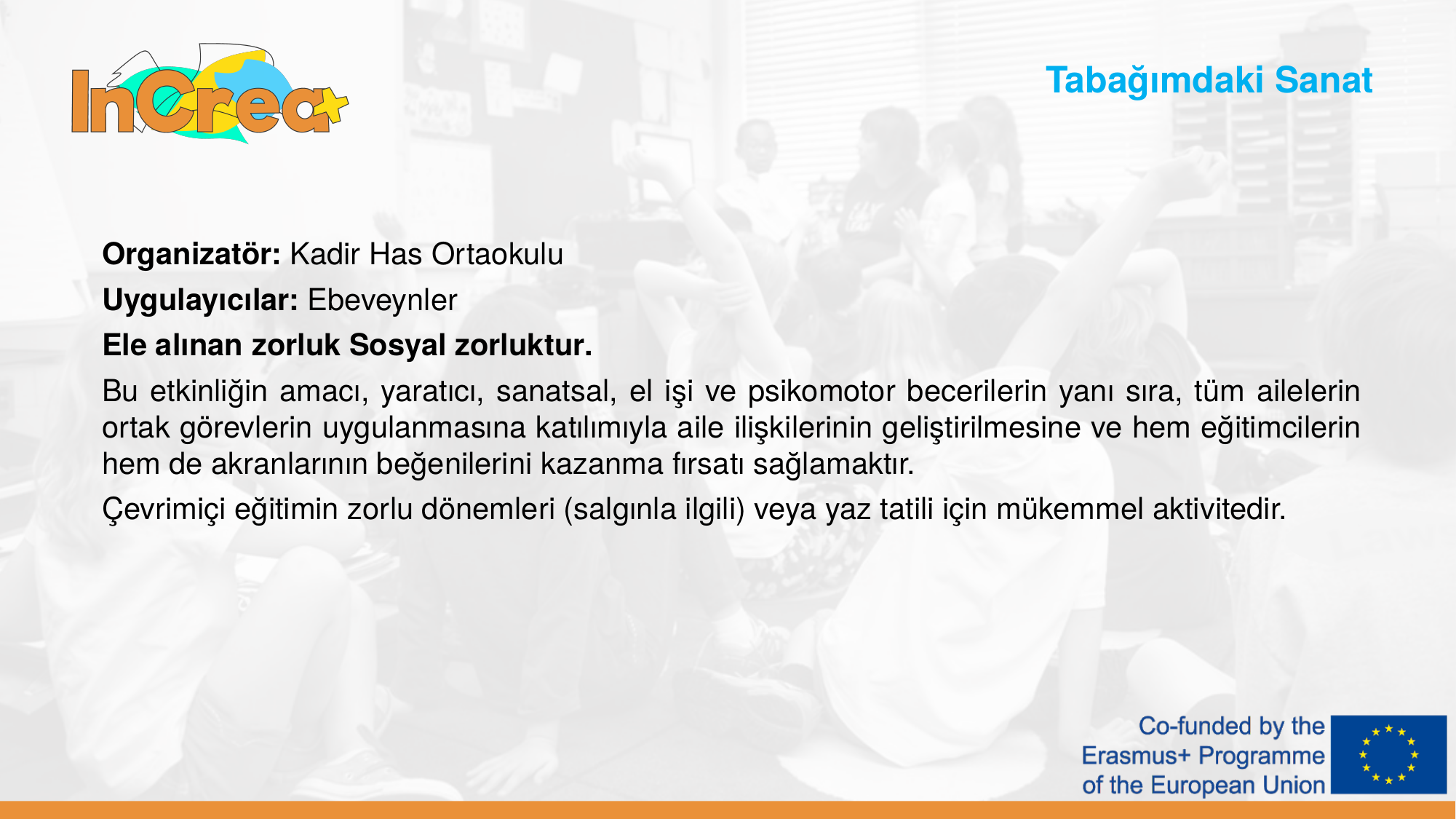

Tabağımdaki Sanat
Organizatör: Kadir Has Ortaokulu
Uygulayıcılar: Ebeveynler
Ele alınan zorluk Sosyal zorluktur.
Bu etkinliğin amacı, yaratıcı, sanatsal, el işi ve psikomotor becerilerin yanı sıra, tüm ailelerin ortak görevlerin uygulanmasına katılımıyla aile ilişkilerinin geliştirilmesine ve hem eğitimcilerin hem de akranlarının beğenilerini kazanma fırsatı sağlamaktır.
Çevrimiçi eğitimin zorlu dönemleri (salgınla ilgili) veya yaz tatili için mükemmel aktivitedir.